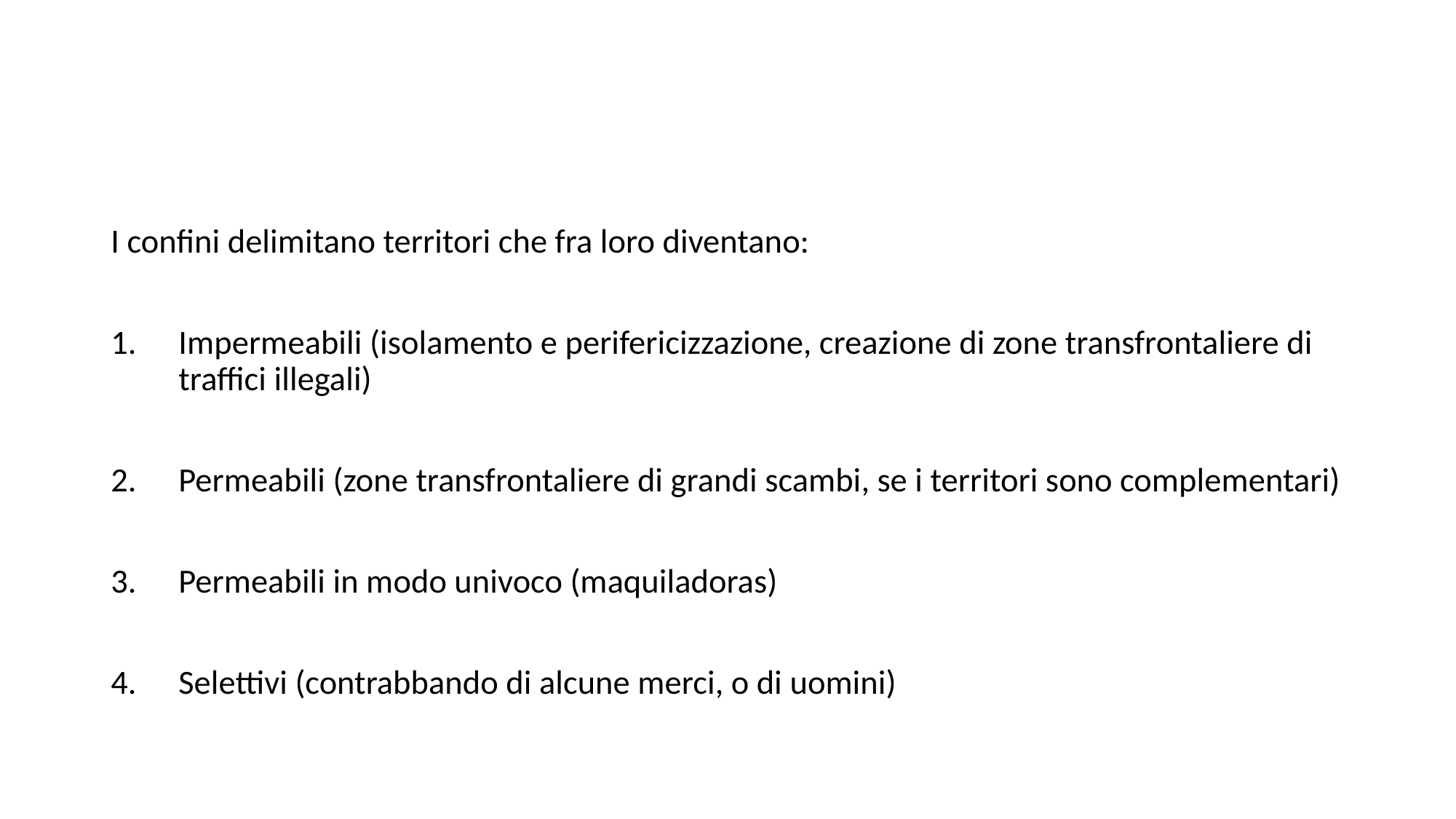

#
I confini delimitano territori che fra loro diventano:

Impermeabili (isolamento e perifericizzazione, creazione di zone transfrontaliere di traffici illegali)

Permeabili (zone transfrontaliere di grandi scambi, se i territori sono complementari)

Permeabili in modo univoco (maquiladoras)

Selettivi (contrabbando di alcune merci, o di uomini)